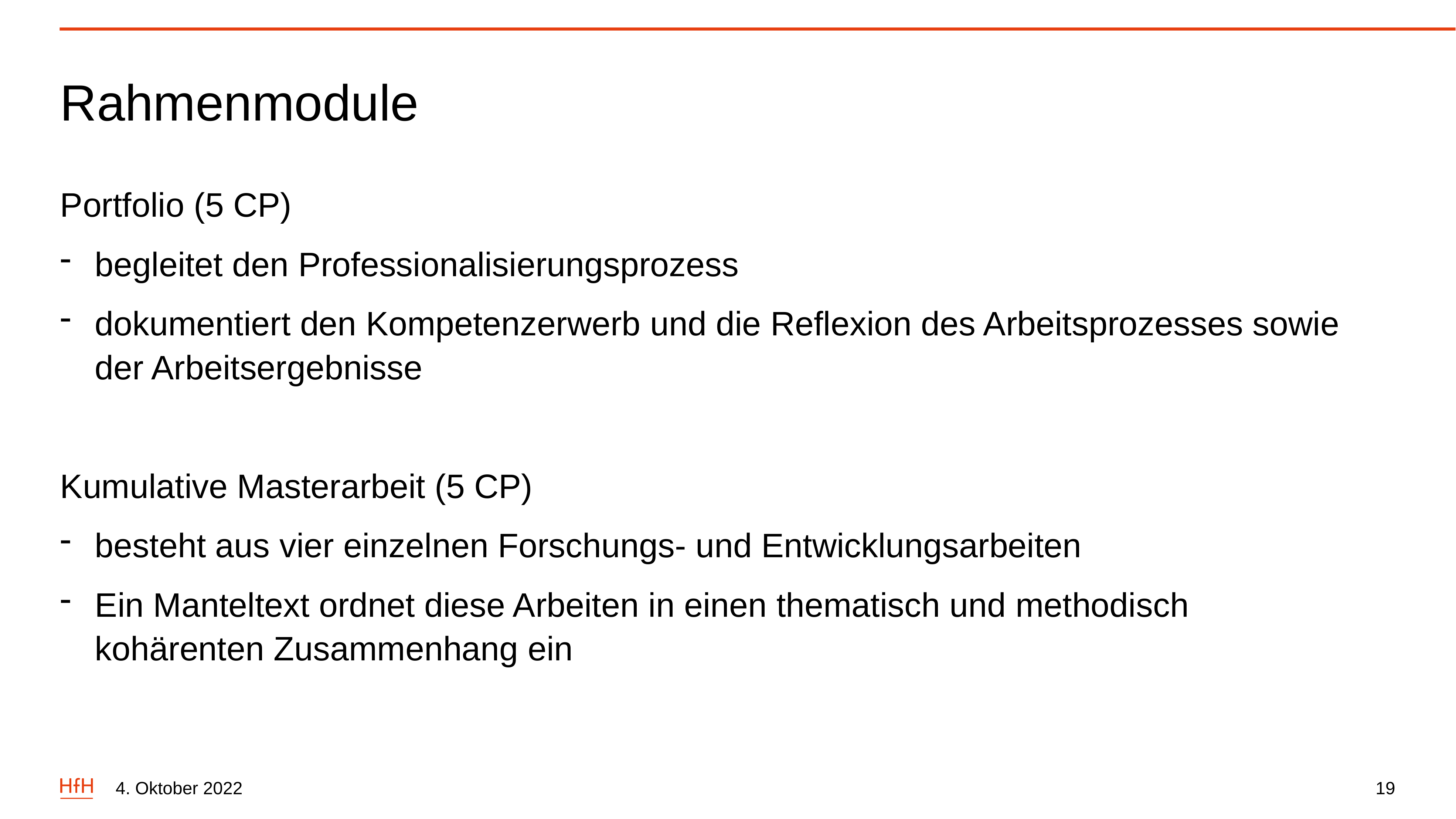

# Rahmenmodule
Portfolio (5 CP)
begleitet den Professionalisierungsprozess
dokumentiert den Kompetenzerwerb und die Reflexion des Arbeitsprozesses sowie der Arbeitsergebnisse

Kumulative Masterarbeit (5 CP)
besteht aus vier einzelnen Forschungs- und Entwicklungsarbeiten
Ein Manteltext ordnet diese Arbeiten in einen thematisch und methodisch kohärenten Zusammenhang ein
4. Oktober 2022
19